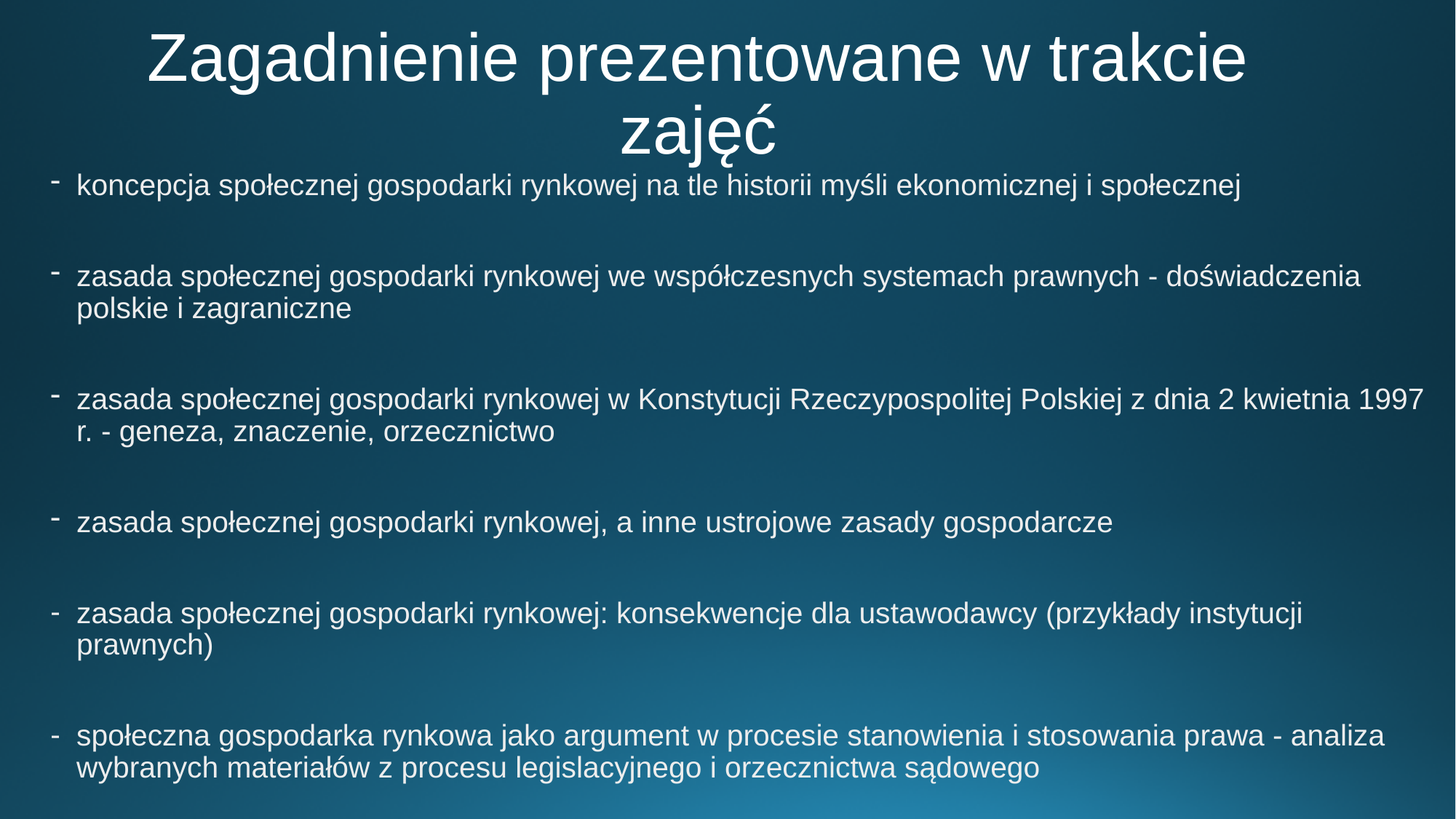

# Zagadnienie prezentowane w trakcie zajęć
koncepcja społecznej gospodarki rynkowej na tle historii myśli ekonomicznej i społecznej

zasada społecznej gospodarki rynkowej we współczesnych systemach prawnych - doświadczenia polskie i zagraniczne

zasada społecznej gospodarki rynkowej w Konstytucji Rzeczypospolitej Polskiej z dnia 2 kwietnia 1997 r. - geneza, znaczenie, orzecznictwo

zasada społecznej gospodarki rynkowej, a inne ustrojowe zasady gospodarcze

zasada społecznej gospodarki rynkowej: konsekwencje dla ustawodawcy (przykłady instytucji prawnych)

społeczna gospodarka rynkowa jako argument w procesie stanowienia i stosowania prawa - analiza wybranych materiałów z procesu legislacyjnego i orzecznictwa sądowego